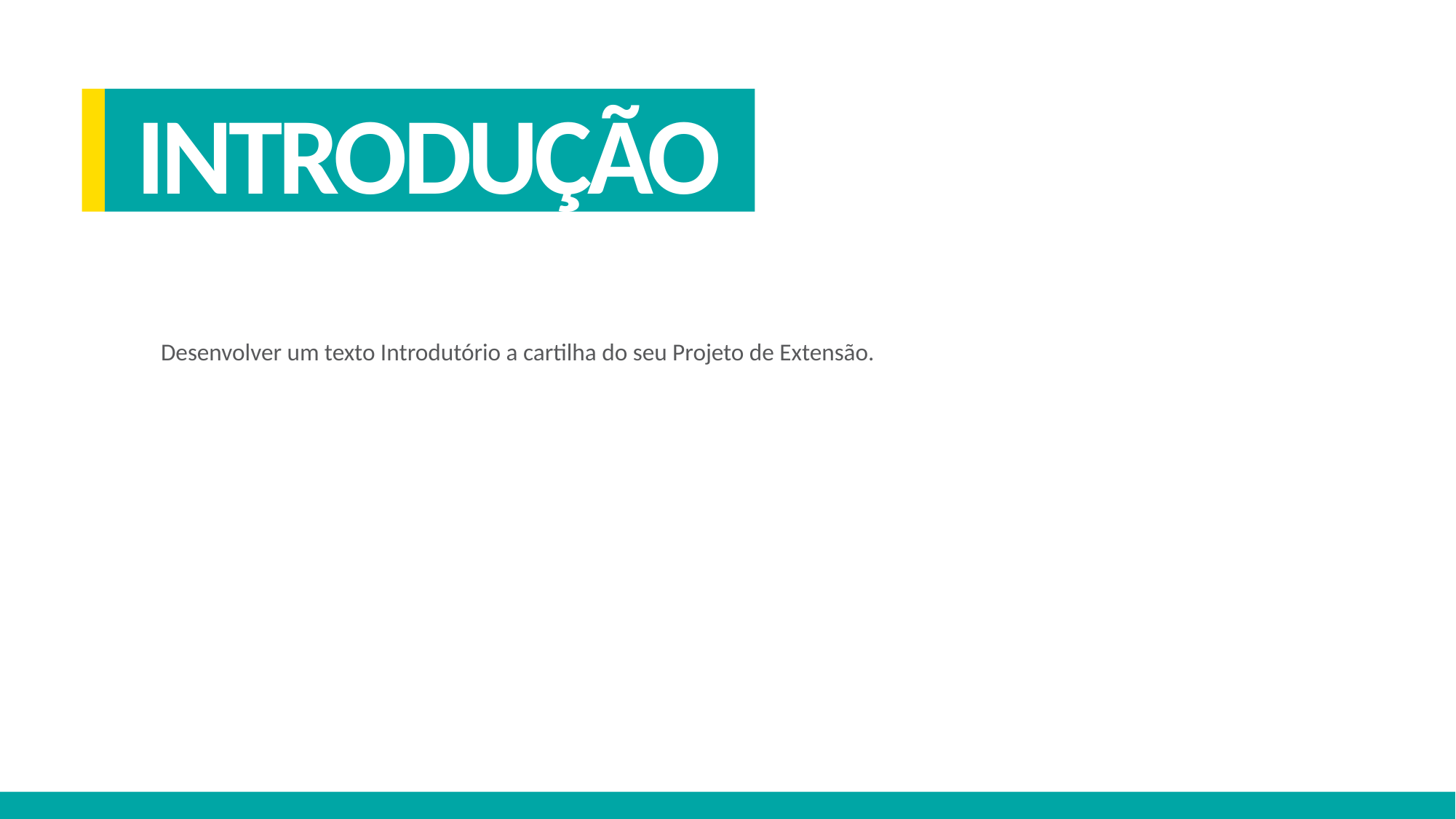

INTRODUÇÃO

Desenvolver um texto Introdutório a cartilha do seu Projeto de Extensão.